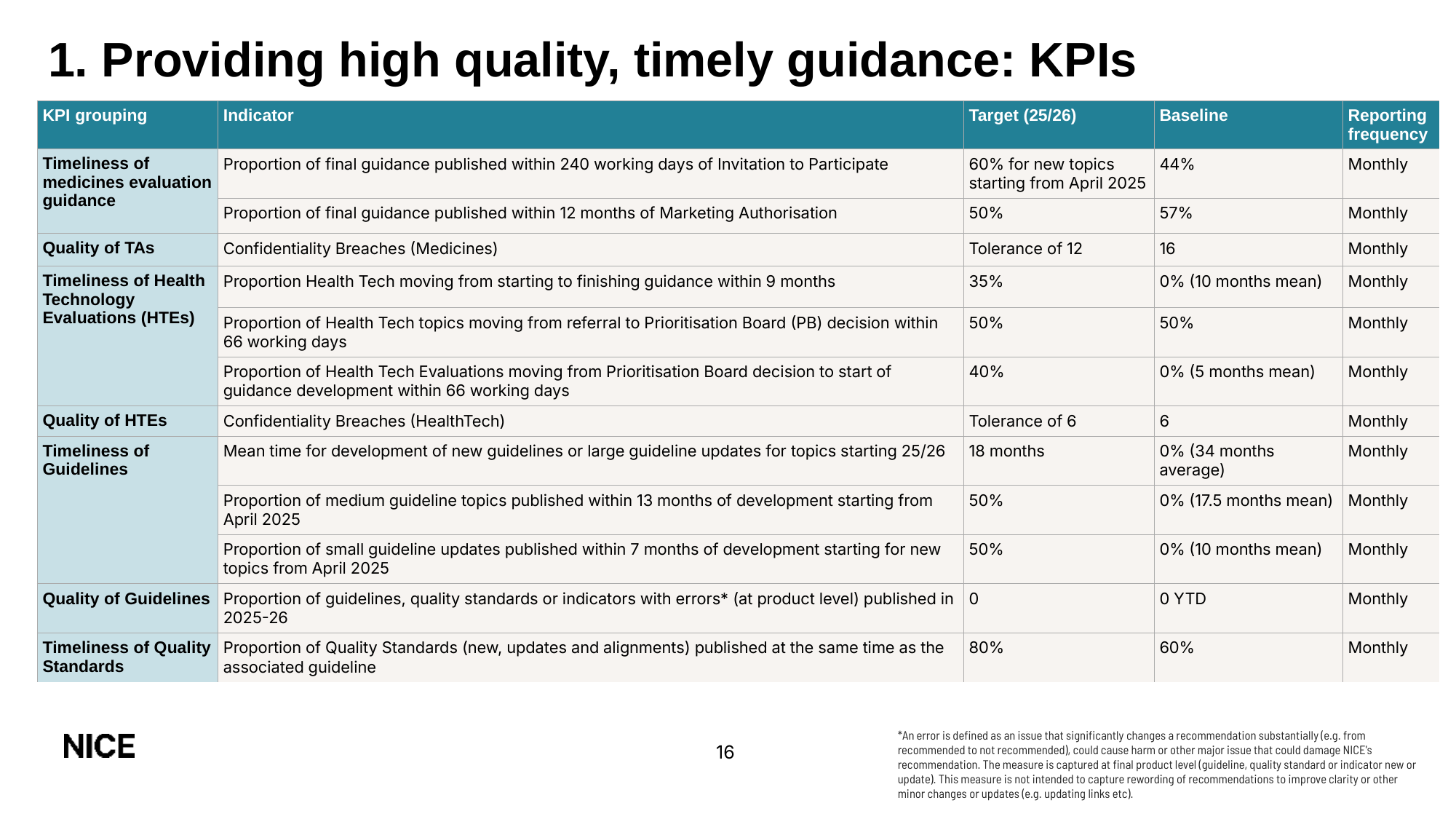

# 1. Providing high quality, timely guidance: KPIs
| KPI grouping | Indicator | Target (25/26) | Baseline | Reporting frequency |
| --- | --- | --- | --- | --- |
| Timeliness of medicines evaluation guidance | Proportion of final guidance published within 240 working days of Invitation to Participate | 60% for new topics starting from April 2025 | 44% | Monthly |
|  | Proportion of final guidance published within 12 months of Marketing Authorisation | 50% | 57% | Monthly |
| Quality of TAs | Confidentiality Breaches (Medicines) | Tolerance of 12 | 16 | Monthly |
| Timeliness of Health Technology Evaluations (HTEs) | Proportion Health Tech moving from starting to finishing guidance within 9 months | 35% | 0% (10 months mean) | Monthly |
|  | Proportion of Health Tech topics moving from referral to Prioritisation Board (PB) decision within 66 working days | 50% | 50% | Monthly |
|  | Proportion of Health Tech Evaluations moving from Prioritisation Board decision to start of guidance development within 66 working days | 40% | 0% (5 months mean) | Monthly |
| Quality of HTEs | Confidentiality Breaches (HealthTech) | Tolerance of 6 | 6 | Monthly |
| Timeliness of Guidelines | Mean time for development of new guidelines or large guideline updates for topics starting 25/26 | 18 months | 0% (34 months average) | Monthly |
|  | Proportion of medium guideline topics published within 13 months of development starting from April 2025 | 50% | 0% (17.5 months mean) | Monthly |
|  | Proportion of small guideline updates published within 7 months of development starting for new topics from April 2025 | 50% | 0% (10 months mean) | Monthly |
| Quality of Guidelines | Proportion of guidelines, quality standards or indicators with errors\* (at product level) published in 2025-26 | 0 | 0 YTD | Monthly |
| Timeliness of Quality Standards | Proportion of Quality Standards (new, updates and alignments) published at the same time as the associated guideline | 80% | 60% | Monthly |
*An error is defined as an issue that significantly changes a recommendation substantially (e.g. from recommended to not recommended), could cause harm or other major issue that could damage NICE's recommendation. The measure is captured at final product level (guideline, quality standard or indicator new or update). This measure is not intended to capture rewording of recommendations to improve clarity or other minor changes or updates (e.g. updating links etc).